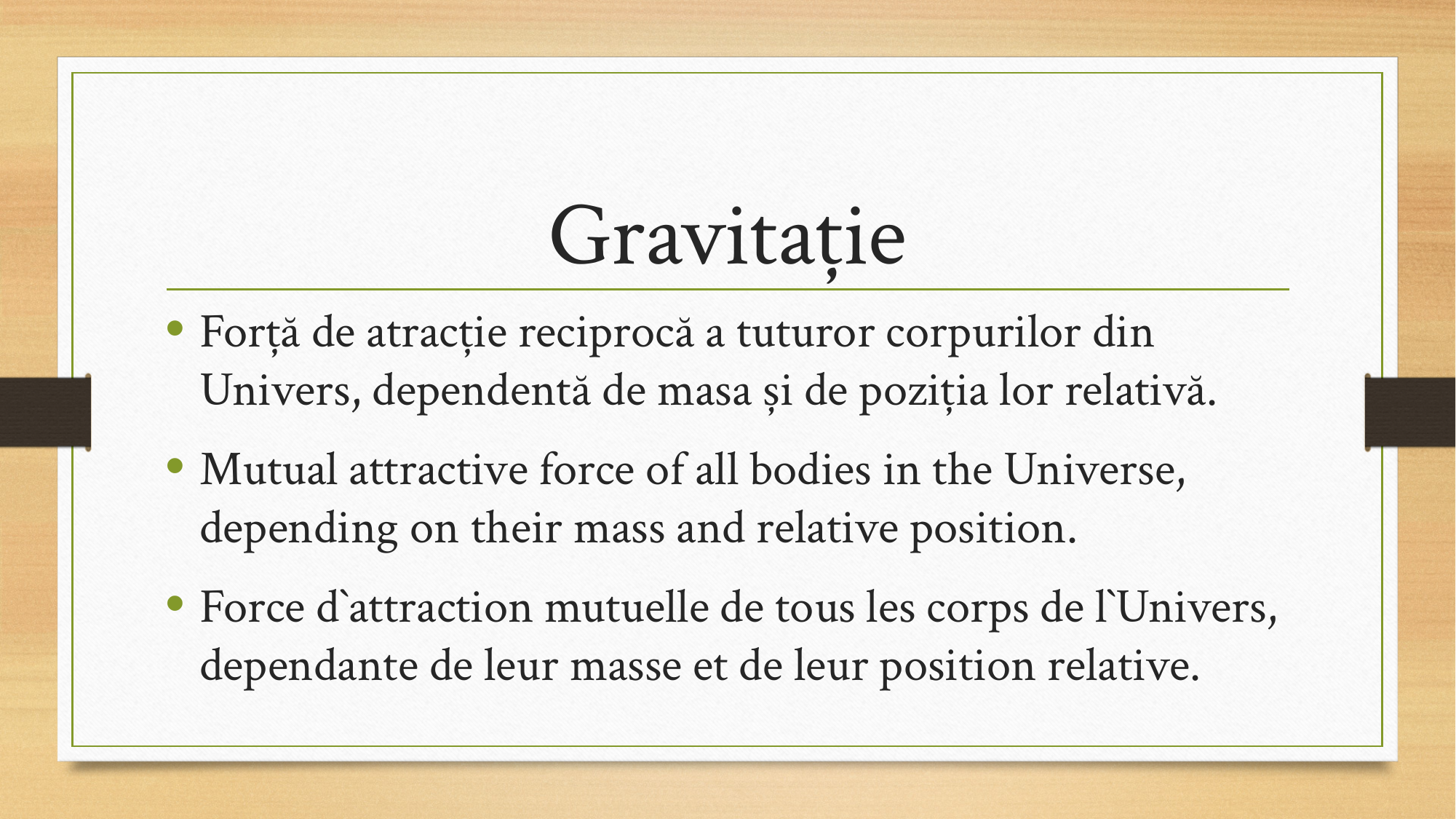

# Gravitație

Forță de atracție reciprocă a tuturor corpurilor din Univers, dependentă de masa și de poziția lor relativă.
Mutual attractive force of all bodies in the Universe, depending on their mass and relative position.
Force d`attraction mutuelle de tous les corps de l`Univers, dependante de leur masse et de leur position relative.